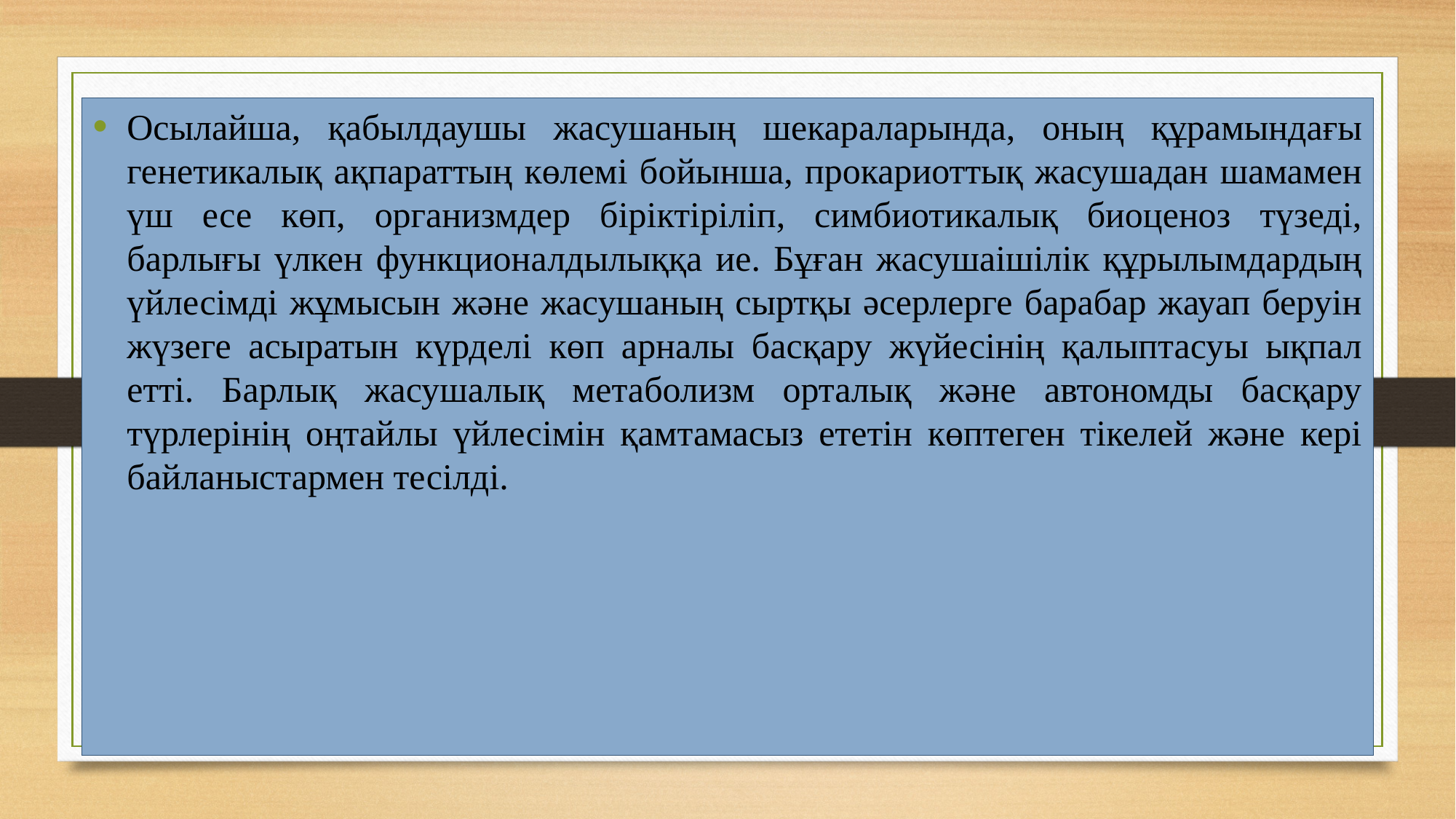

Осылайша, қабылдаушы жасушаның шекараларында, оның құрамындағы генетикалық ақпараттың көлемі бойынша, прокариоттық жасушадан шамамен үш есе көп, организмдер біріктіріліп, симбиотикалық биоценоз түзеді, барлығы үлкен функционалдылыққа ие. Бұған жасушаішілік құрылымдардың үйлесімді жұмысын және жасушаның сыртқы әсерлерге барабар жауап беруін жүзеге асыратын күрделі көп арналы басқару жүйесінің қалыптасуы ықпал етті. Барлық жасушалық метаболизм орталық және автономды басқару түрлерінің оңтайлы үйлесімін қамтамасыз ететін көптеген тікелей және кері байланыстармен тесілді.